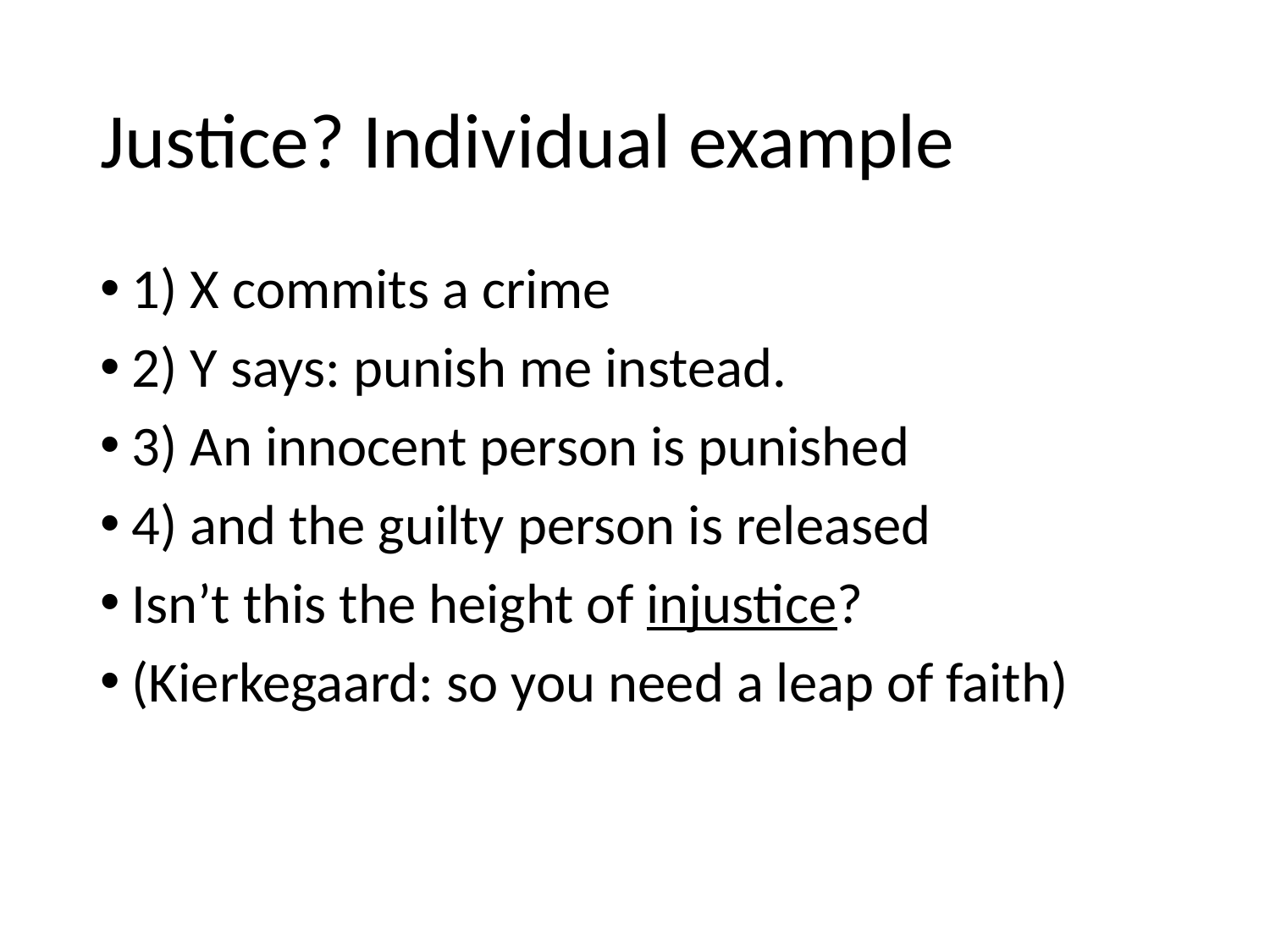

# Justice? Individual example
1) X commits a crime
2) Y says: punish me instead.
3) An innocent person is punished
4) and the guilty person is released
Isn’t this the height of injustice?
(Kierkegaard: so you need a leap of faith)
78